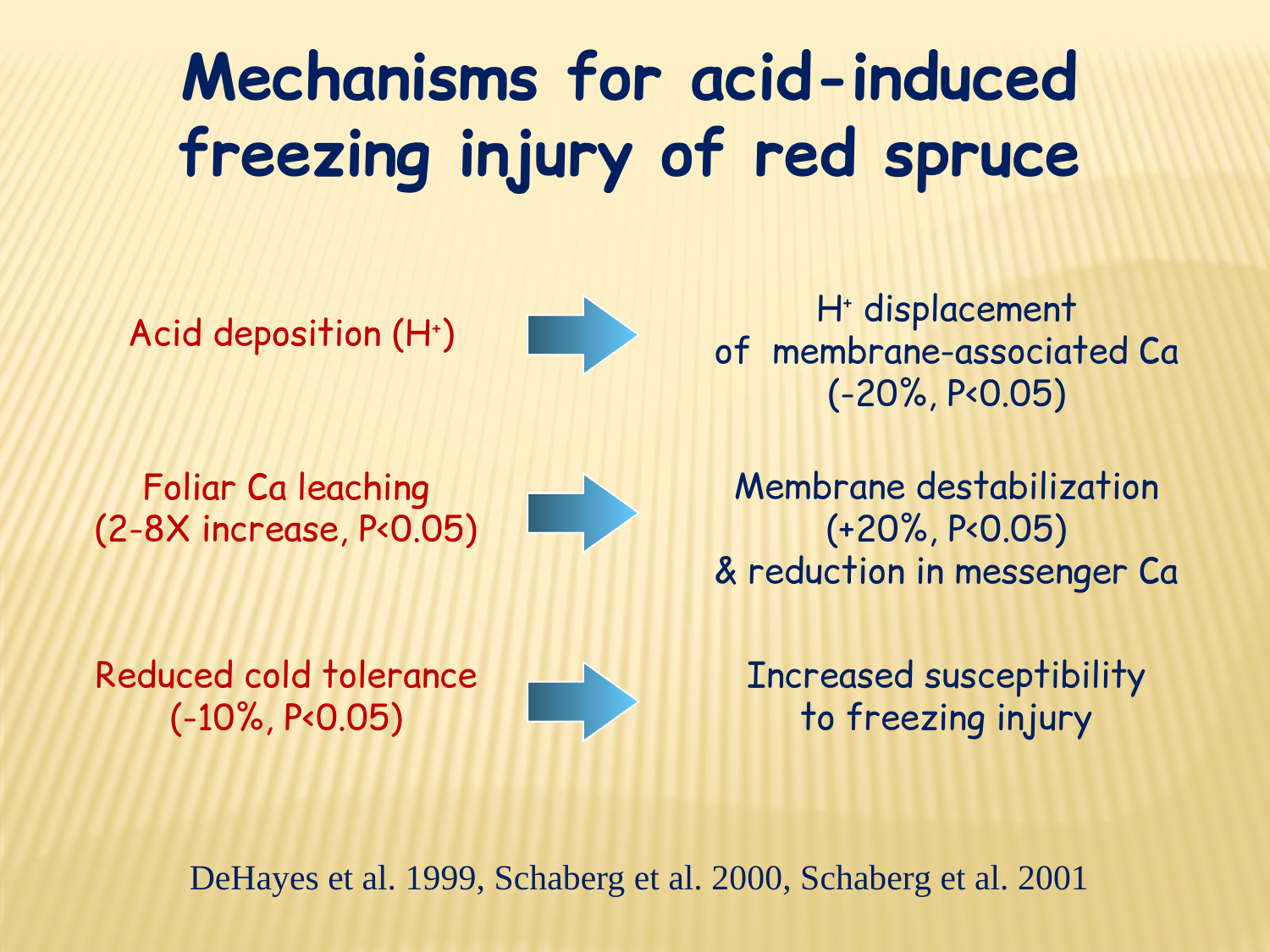

Mechanisms for acid-induced
freezing injury of red spruce
H+ displacement
of  membrane-associated Ca
(-20%, P<0.05)

Acid deposition (H+)
Membrane destabilization
(+20%, P<0.05)
& reduction in messenger Ca
Foliar Ca leaching
(2-8X increase, P<0.05)

Reduced cold tolerance
(-10%, P<0.05)
Increased susceptibility
to freezing injury

DeHayes et al. 1999, Schaberg et al. 2000, Schaberg et al. 2001